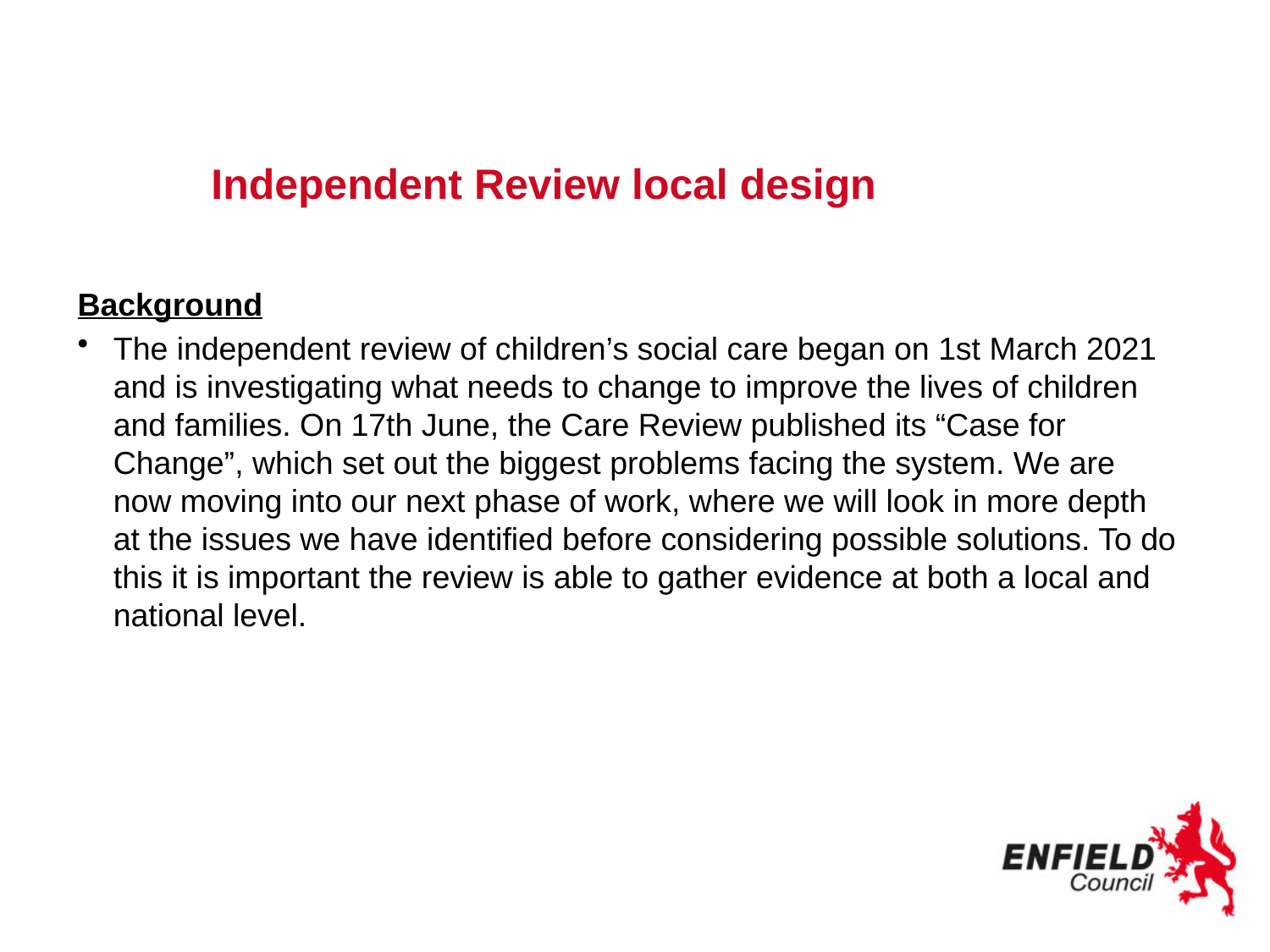

# Independent Review local design
Background
The independent review of children’s social care began on 1st March 2021 and is investigating what needs to change to improve the lives of children and families. On 17th June, the Care Review published its “Case for Change”, which set out the biggest problems facing the system. We are now moving into our next phase of work, where we will look in more depth at the issues we have identified before considering possible solutions. To do this it is important the review is able to gather evidence at both a local and national level.